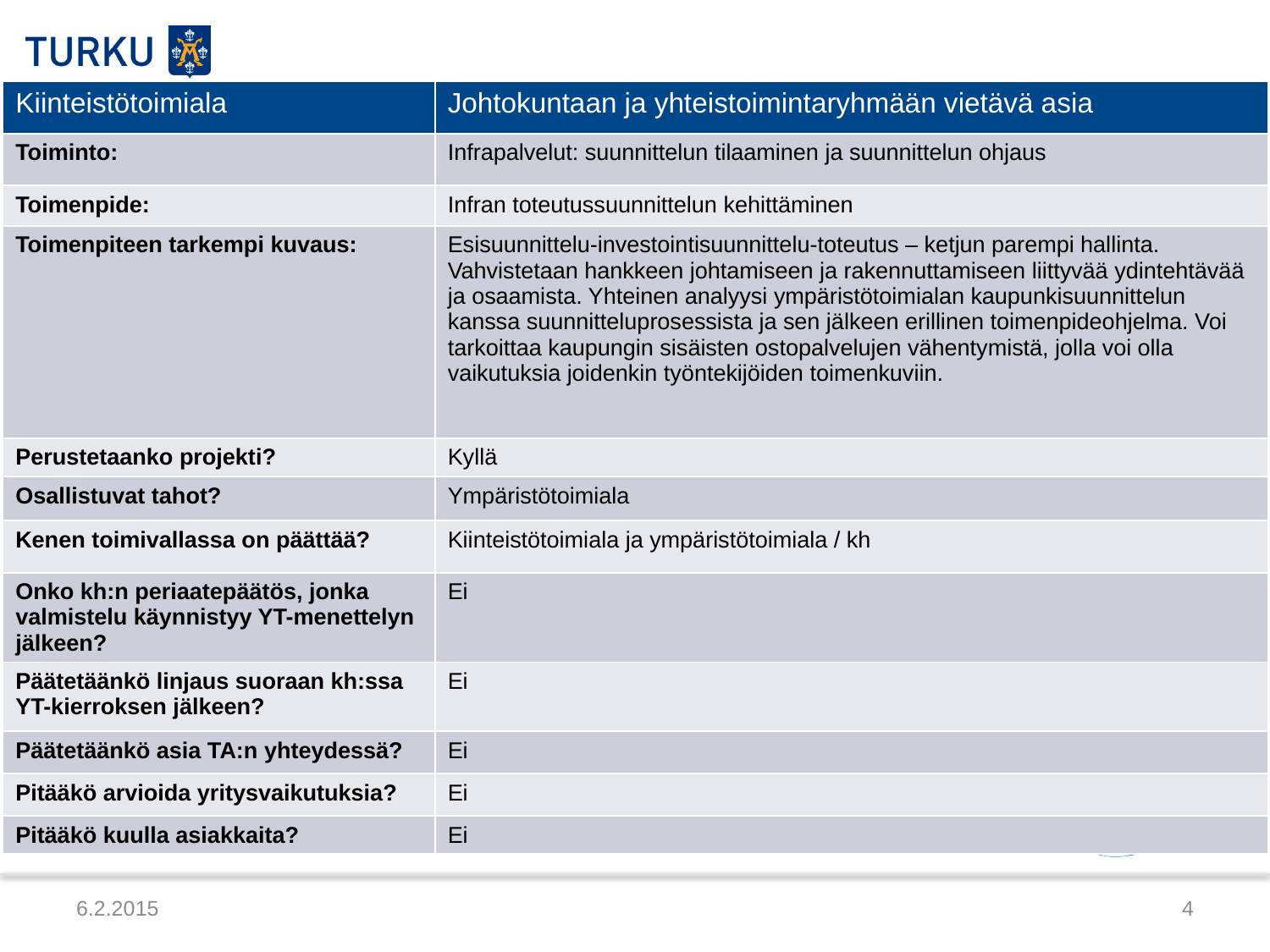

| Kiinteistötoimiala | Johtokuntaan ja yhteistoimintaryhmään vietävä asia |
| --- | --- |
| Toiminto: | Infrapalvelut: suunnittelun tilaaminen ja suunnittelun ohjaus |
| Toimenpide: | Infran toteutussuunnittelun kehittäminen |
| Toimenpiteen tarkempi kuvaus: | Esisuunnittelu-investointisuunnittelu-toteutus – ketjun parempi hallinta. Vahvistetaan hankkeen johtamiseen ja rakennuttamiseen liittyvää ydintehtävää ja osaamista. Yhteinen analyysi ympäristötoimialan kaupunkisuunnittelun kanssa suunnitteluprosessista ja sen jälkeen erillinen toimenpideohjelma. Voi tarkoittaa kaupungin sisäisten ostopalvelujen vähentymistä, jolla voi olla vaikutuksia joidenkin työntekijöiden toimenkuviin. |
| Perustetaanko projekti? | Kyllä |
| Osallistuvat tahot? | Ympäristötoimiala |
| Kenen toimivallassa on päättää? | Kiinteistötoimiala ja ympäristötoimiala / kh |
| Onko kh:n periaatepäätös, jonka valmistelu käynnistyy YT-menettelyn jälkeen? | Ei |
| Päätetäänkö linjaus suoraan kh:ssa YT-kierroksen jälkeen? | Ei |
| Päätetäänkö asia TA:n yhteydessä? | Ei |
| Pitääkö arvioida yritysvaikutuksia? | Ei |
| Pitääkö kuulla asiakkaita? | Ei |
6.2.2015
4